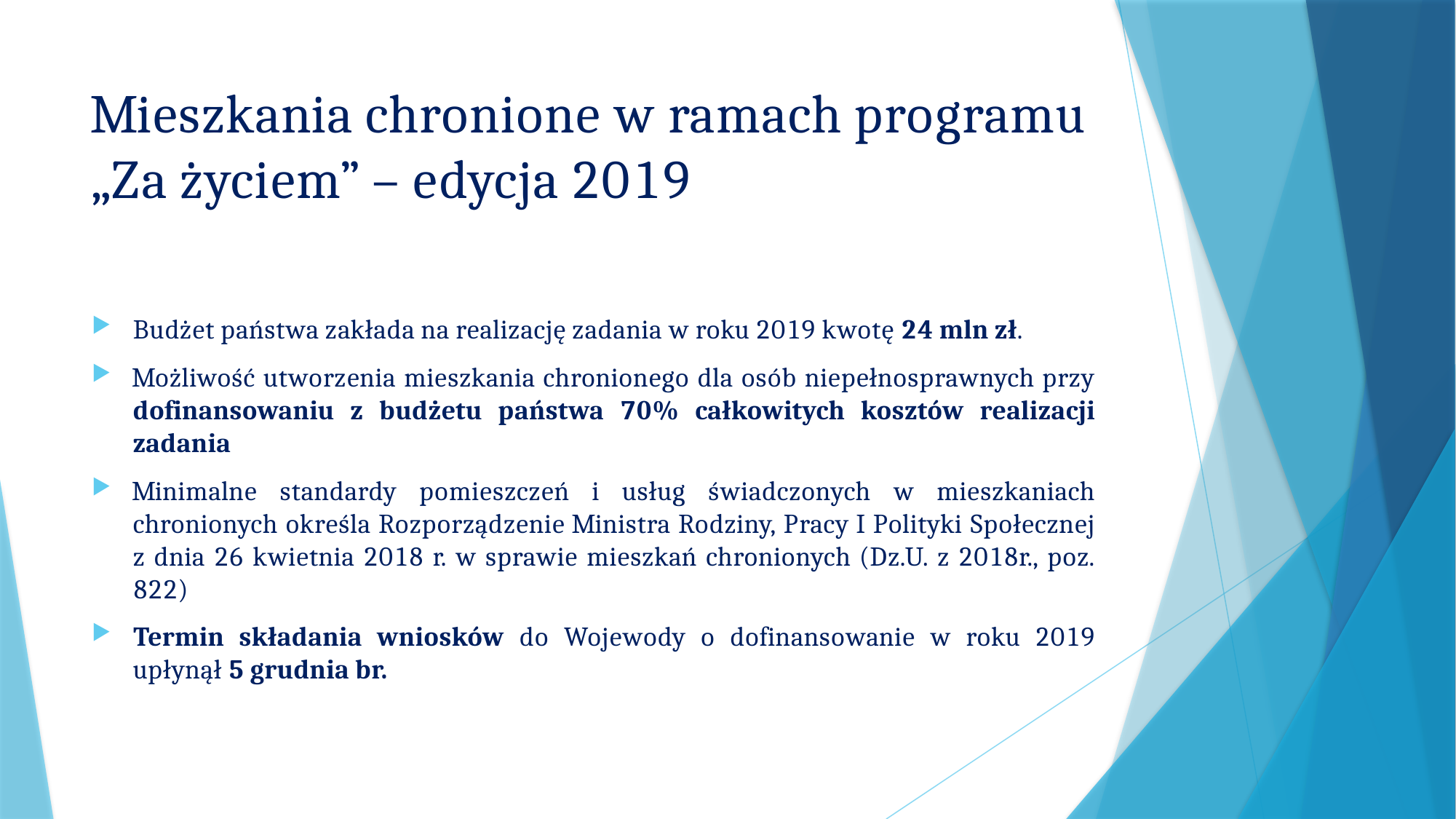

# Mieszkania chronione w ramach programu „Za życiem” – edycja 2019

Budżet państwa zakłada na realizację zadania w roku 2019 kwotę 24 mln zł.
Możliwość utworzenia mieszkania chronionego dla osób niepełnosprawnych przy dofinansowaniu z budżetu państwa 70% całkowitych kosztów realizacji zadania
Minimalne standardy pomieszczeń i usług świadczonych w mieszkaniach chronionych określa Rozporządzenie Ministra Rodziny, Pracy I Polityki Społecznej z dnia 26 kwietnia 2018 r. w sprawie mieszkań chronionych (Dz.U. z 2018r., poz. 822)
Termin składania wniosków do Wojewody o dofinansowanie w roku 2019 upłynął 5 grudnia br.